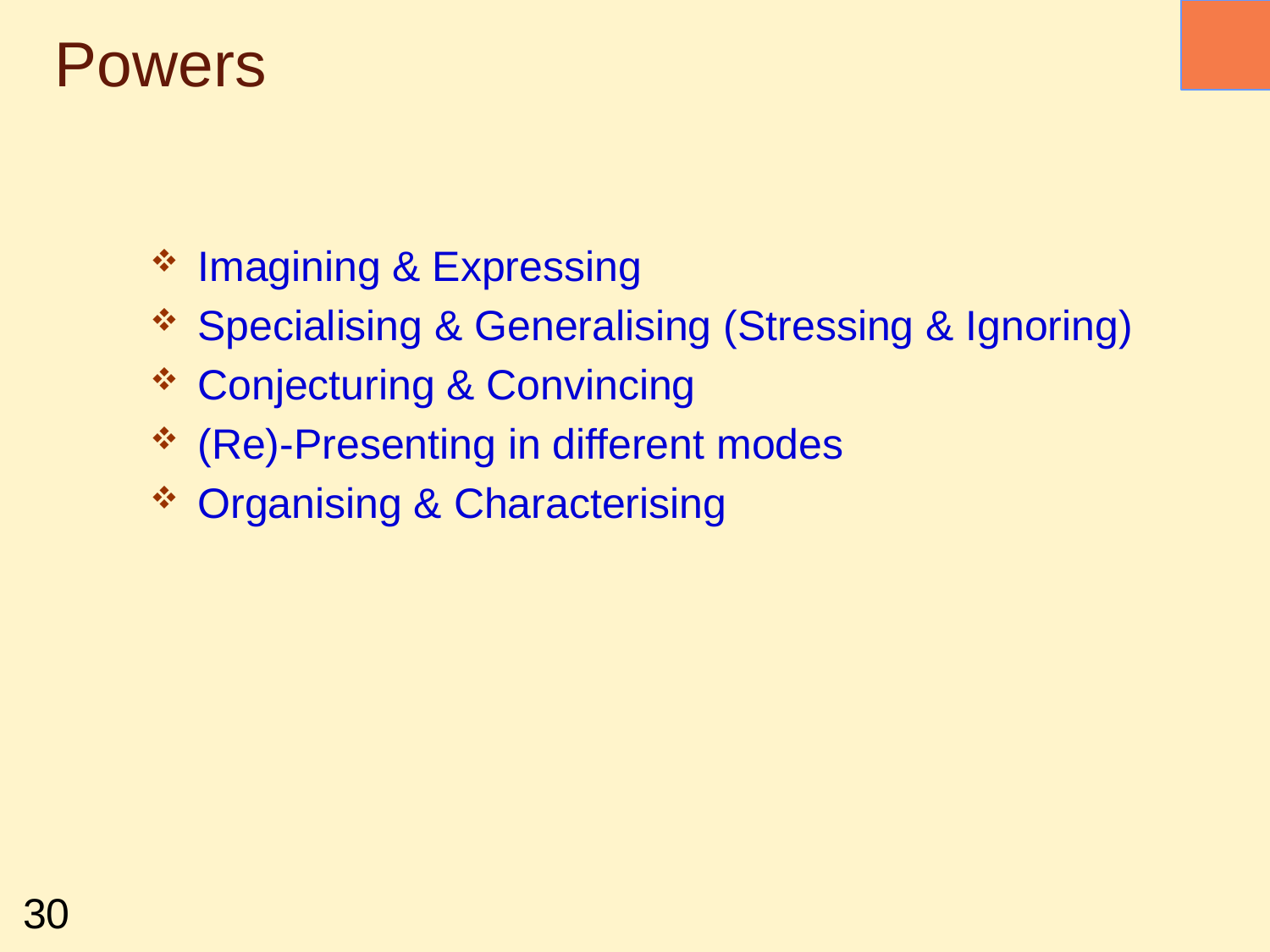

# Powers
Imagining & Expressing
Specialising & Generalising (Stressing & Ignoring)
Conjecturing & Convincing
(Re)-Presenting in different modes
Organising & Characterising